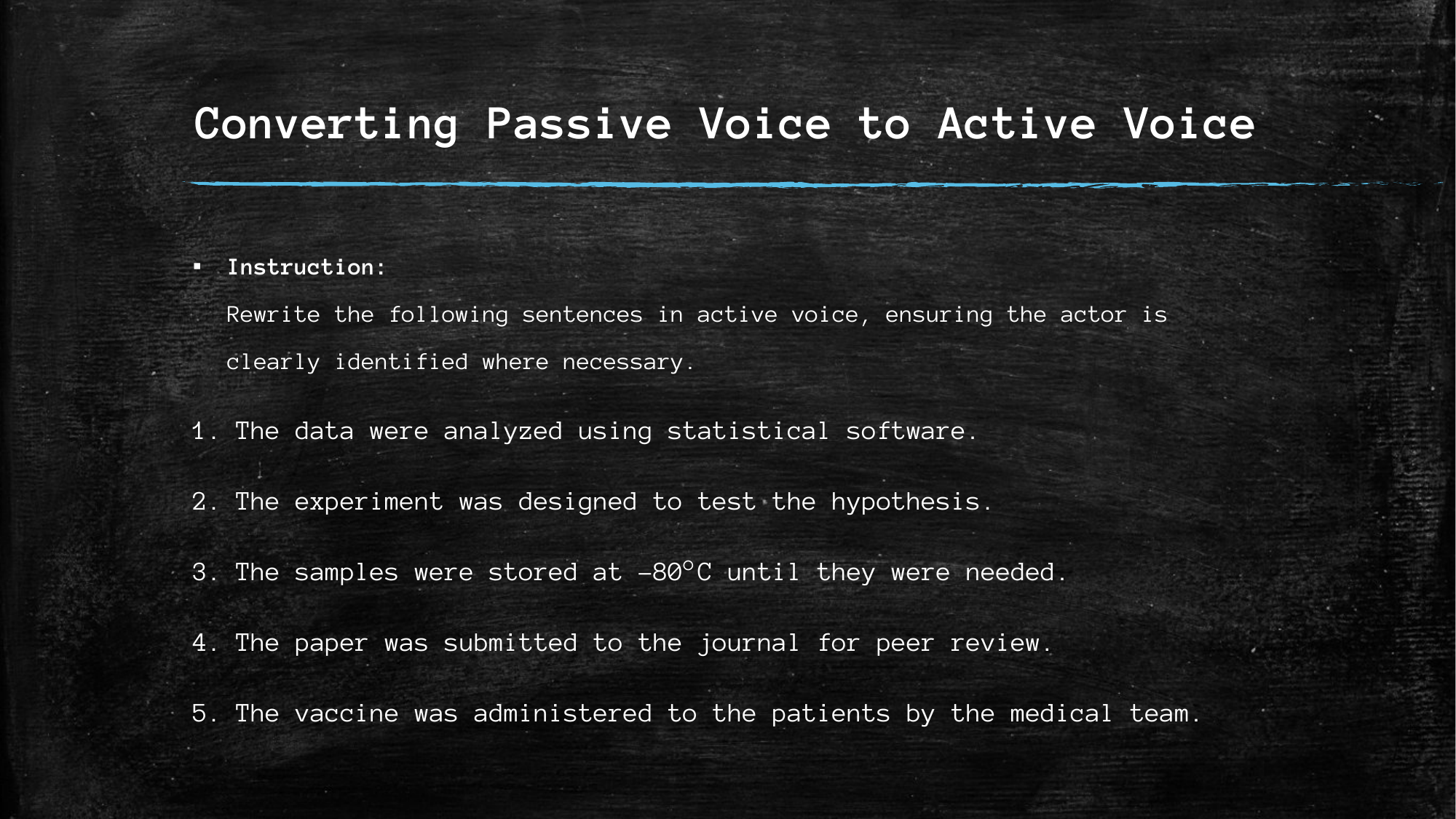

# Converting Passive Voice to Active Voice
Instruction:
Rewrite the following sentences in active voice, ensuring the actor is clearly identified where necessary.
The data were analyzed using statistical software.
The experiment was designed to test the hypothesis.
The samples were stored at -80°C until they were needed.
The paper was submitted to the journal for peer review.
The vaccine was administered to the patients by the medical team.